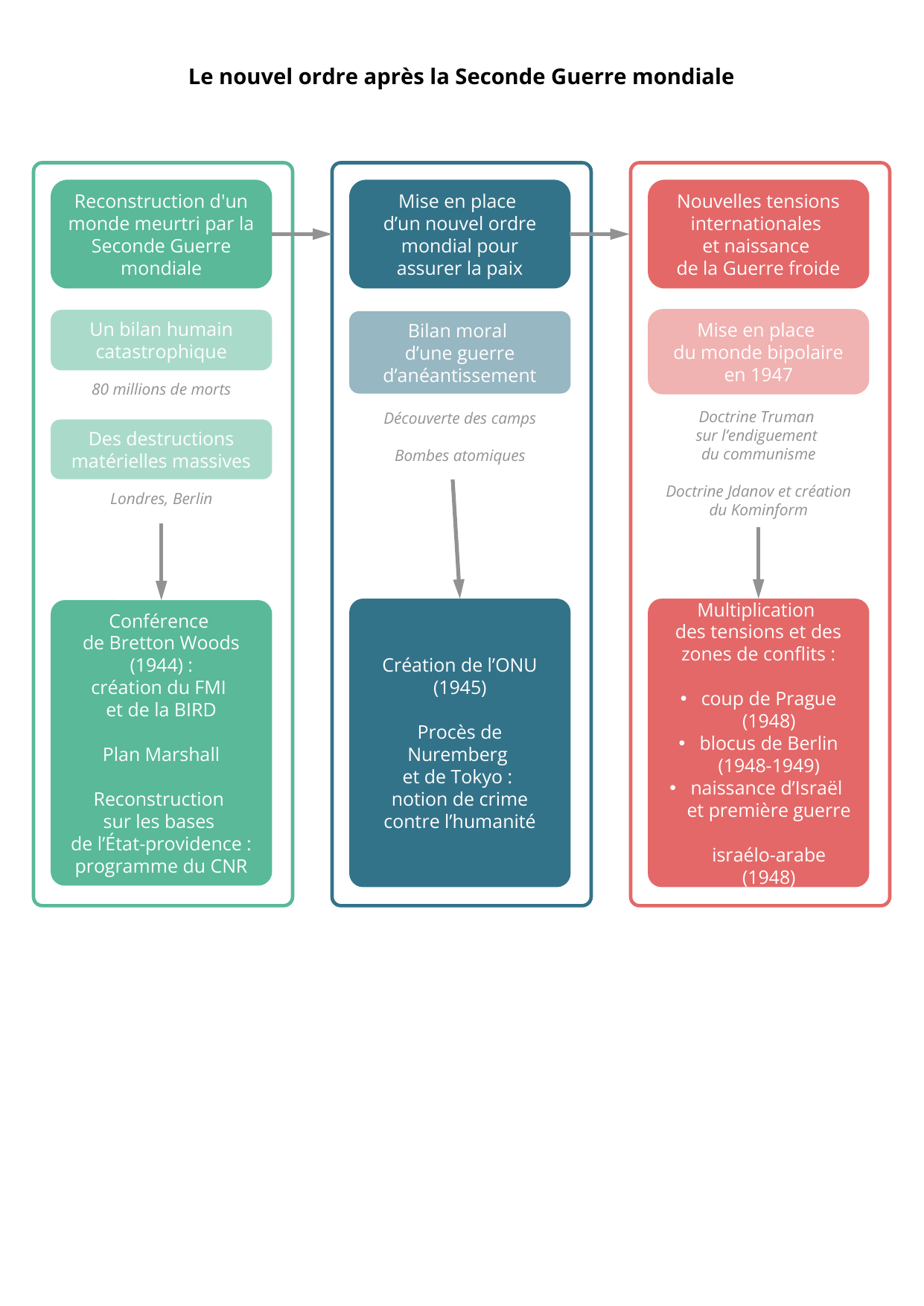

Le nouvel ordre après la Seconde Guerre mondiale

Reconstruction d'un monde meurtri par la Seconde Guerre mondiale
Mise en place
d’un nouvel ordre mondial pour assurer la paix
Nouvelles tensions internationales
et naissance
de la Guerre froide
Mise en place
du monde bipolaire en 1947
Bilan moral
d’une guerre d’anéantissement
Un bilan humain catastrophique
80 millions de morts
Doctrine Truman
sur l’endiguement
du communisme

Doctrine Jdanov et création du Kominform
Découverte des camps
Bombes atomiques
Des destructions matérielles massives
Londres, Berlin
Conférence
de Bretton Woods (1944) :
création du FMI
et de la BIRD

Plan Marshall

Reconstruction
sur les bases
de l’État-providence : programme du CNR
Création de l’ONU (1945)

Procès de Nuremberg
et de Tokyo :
notion de crime contre l’humanité
Multiplication
des tensions et des zones de conflits :

coup de Prague (1948)
blocus de Berlin (1948-1949)
naissance d’Israël
et première guerre
israélo-arabe (1948)